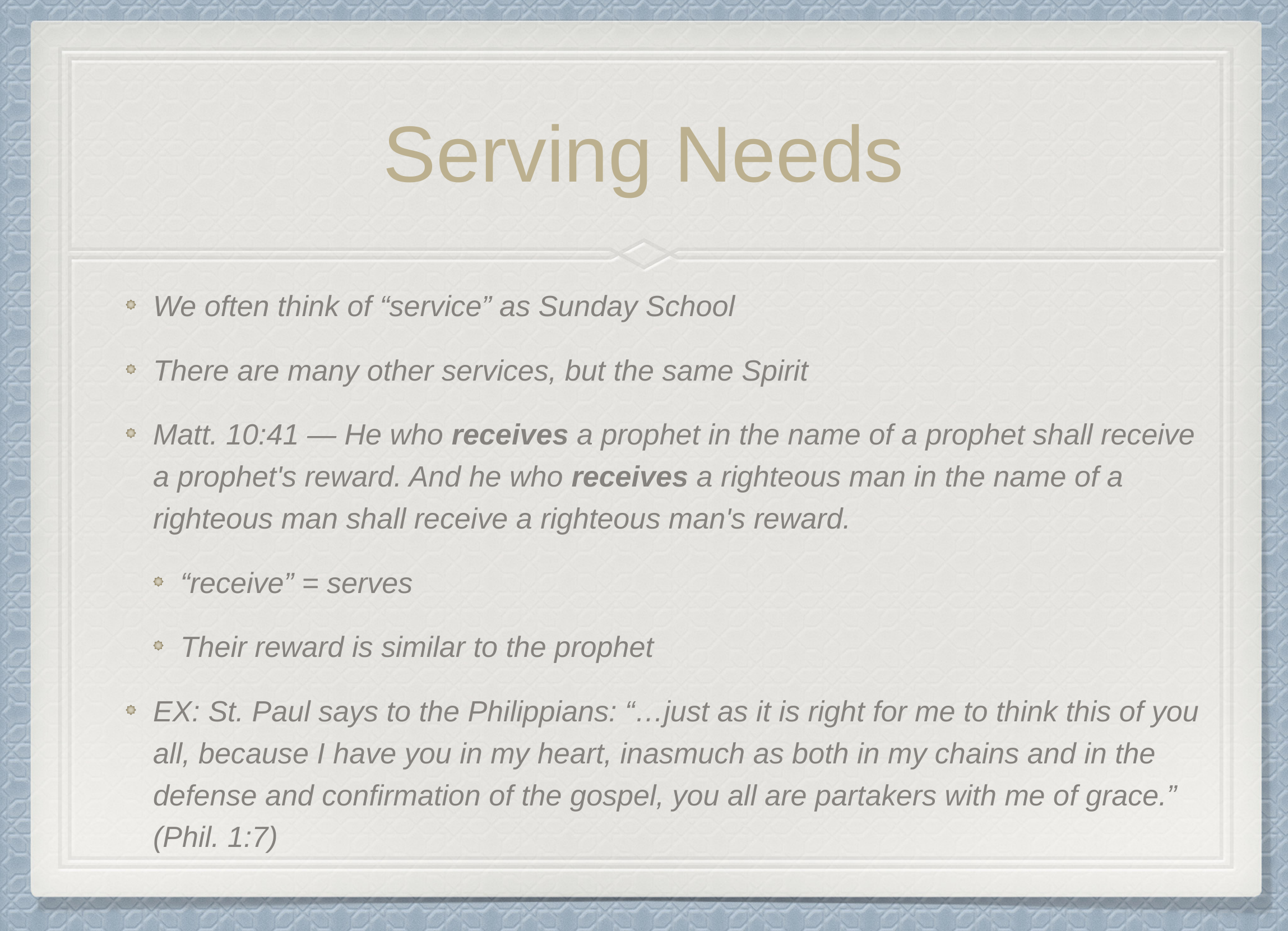

# Serving Needs
We often think of “service” as Sunday School
There are many other services, but the same Spirit
Matt. 10:41 — He who receives a prophet in the name of a prophet shall receive a prophet's reward. And he who receives a righteous man in the name of a righteous man shall receive a righteous man's reward.
“receive” = serves
Their reward is similar to the prophet
EX: St. Paul says to the Philippians: “…just as it is right for me to think this of you all, because I have you in my heart, inasmuch as both in my chains and in the defense and confirmation of the gospel, you all are partakers with me of grace.” (Phil. 1:7)